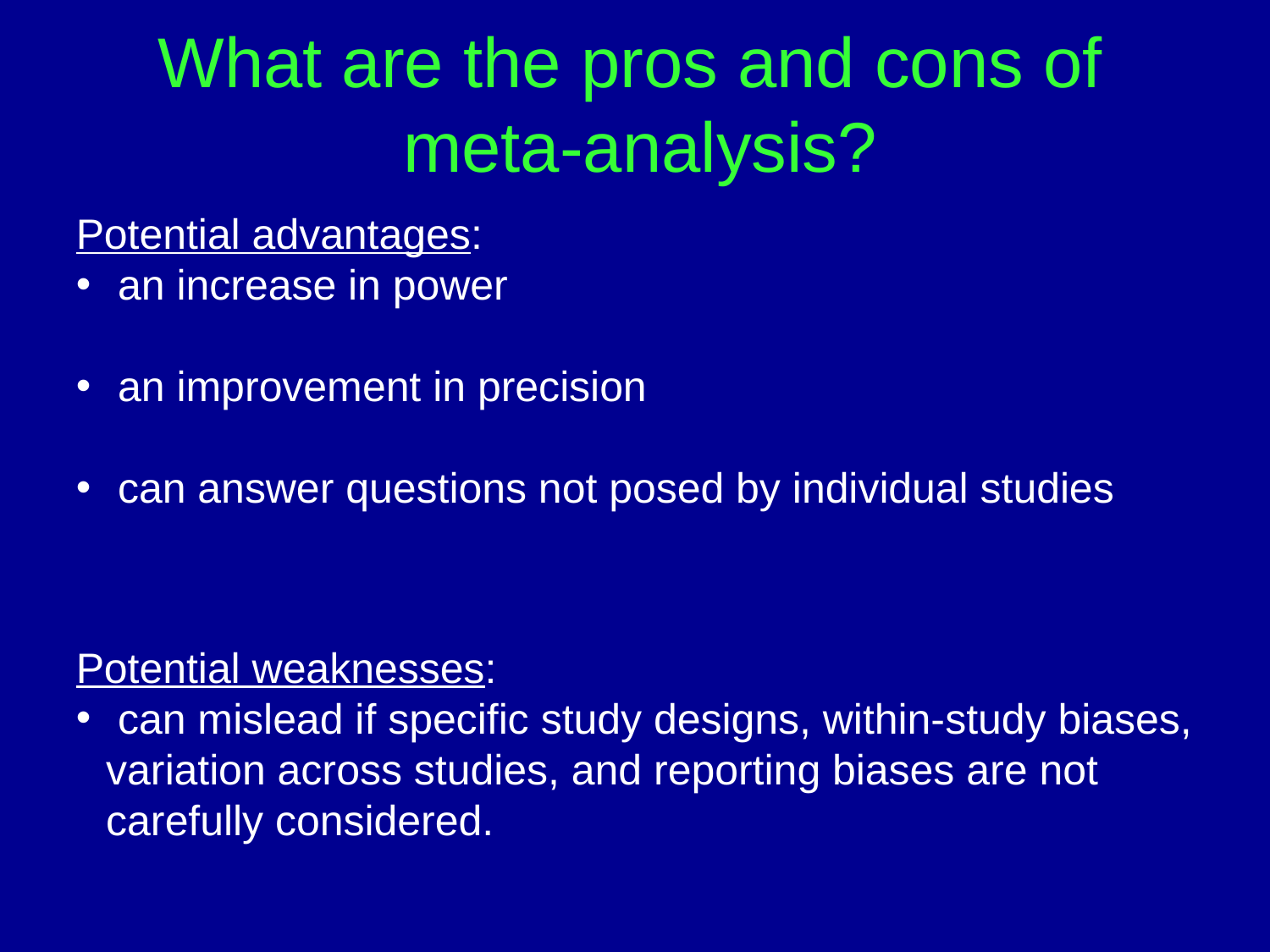

What are the pros and cons of
meta-analysis?
Potential advantages:
 an increase in power

 an improvement in precision

 can answer questions not posed by individual studies

Potential weaknesses:
 can mislead if specific study designs, within-study biases, variation across studies, and reporting biases are not carefully considered.